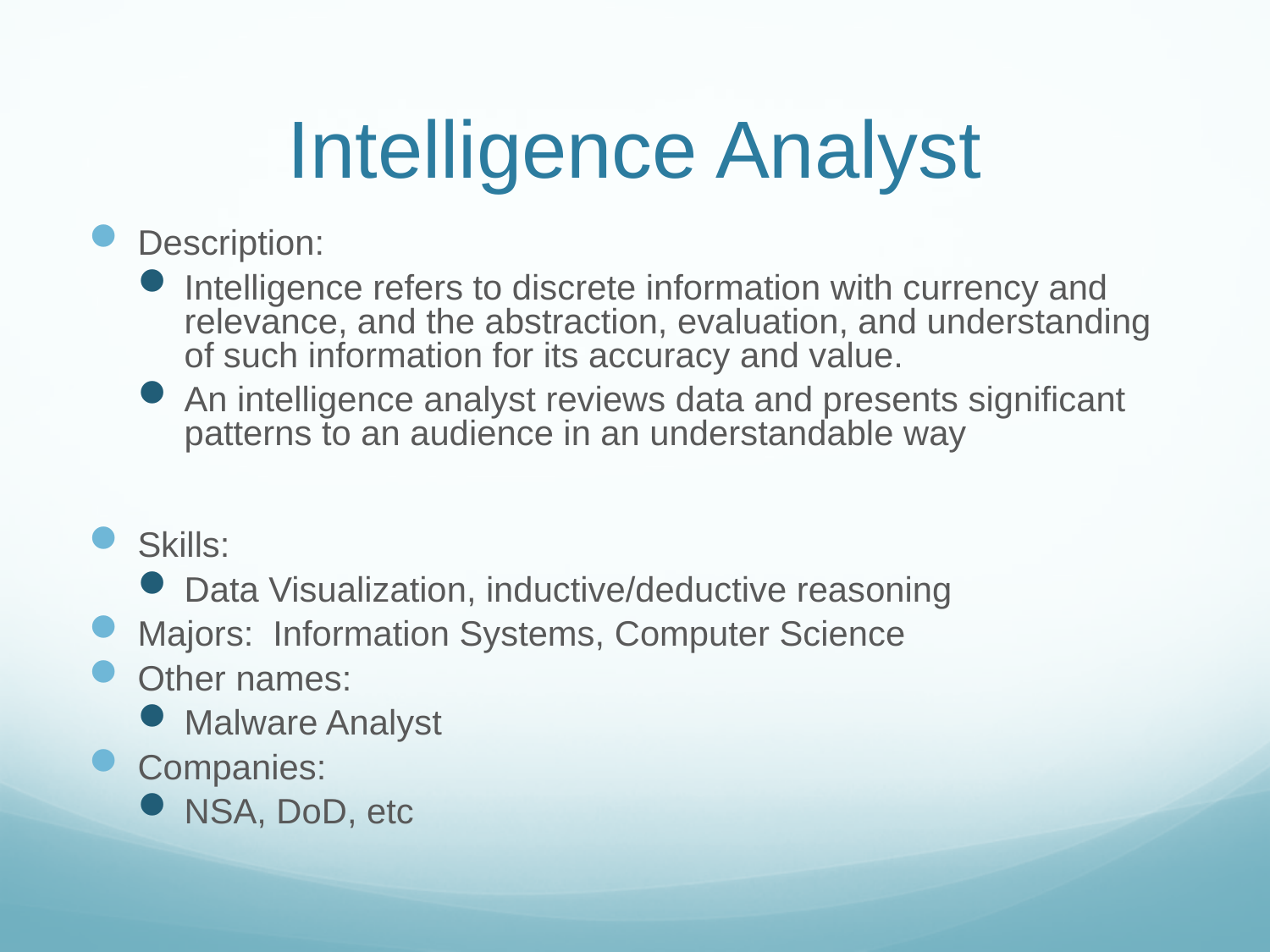

# Intelligence Analyst
Description:
Intelligence refers to discrete information with currency and relevance, and the abstraction, evaluation, and understanding of such information for its accuracy and value.
An intelligence analyst reviews data and presents significant patterns to an audience in an understandable way

Skills:
Data Visualization, inductive/deductive reasoning
Majors:  Information Systems, Computer Science
Other names:
Malware Analyst
Companies:
NSA, DoD, etc